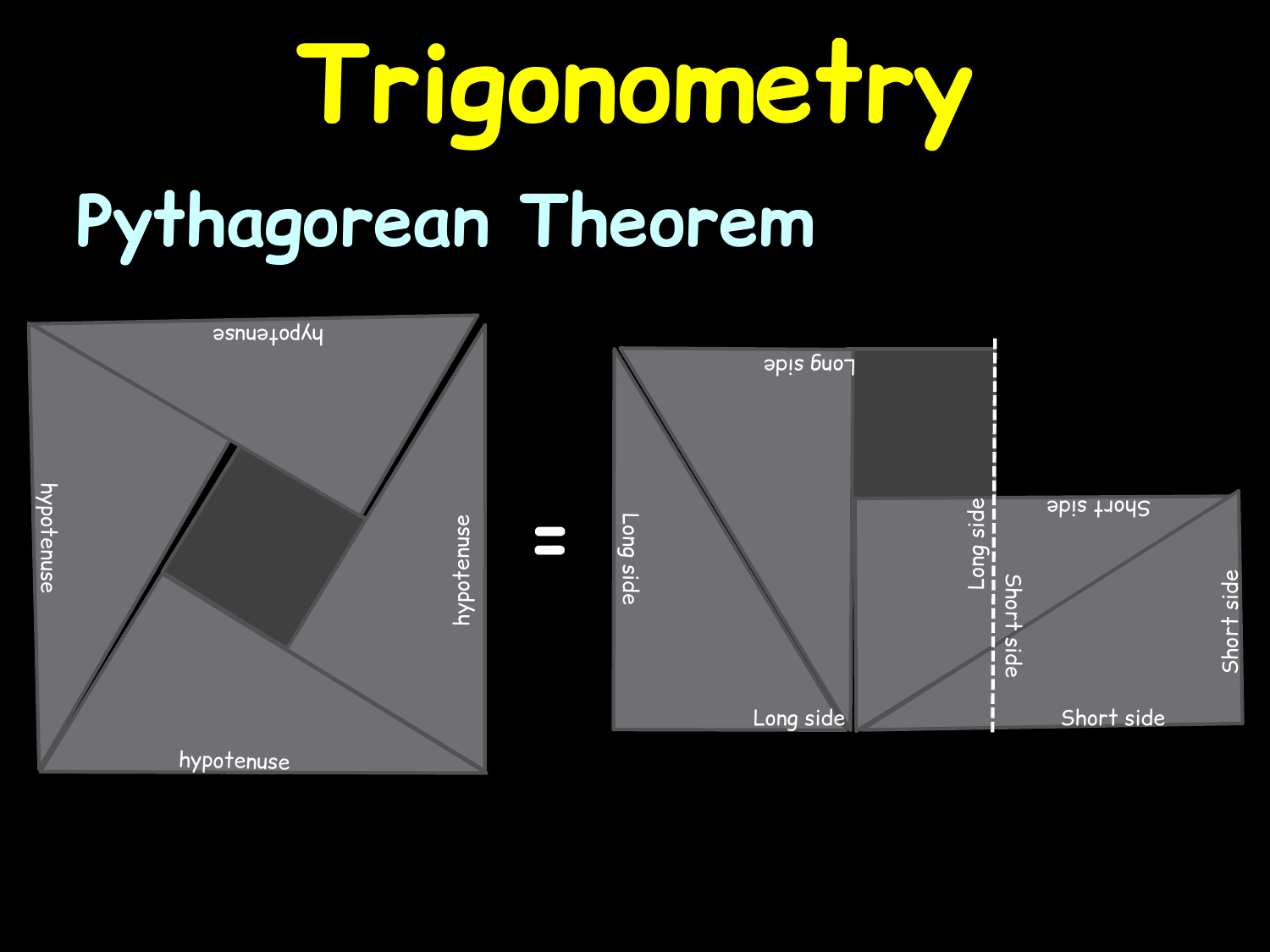

# Trigonometry
Pythagorean Theorem

hypotenuse

Long side

hypotenuse

hypotenuse

=
Short side
Long side
Long side
Short side
Short side

hypotenuse
Long side
Short side